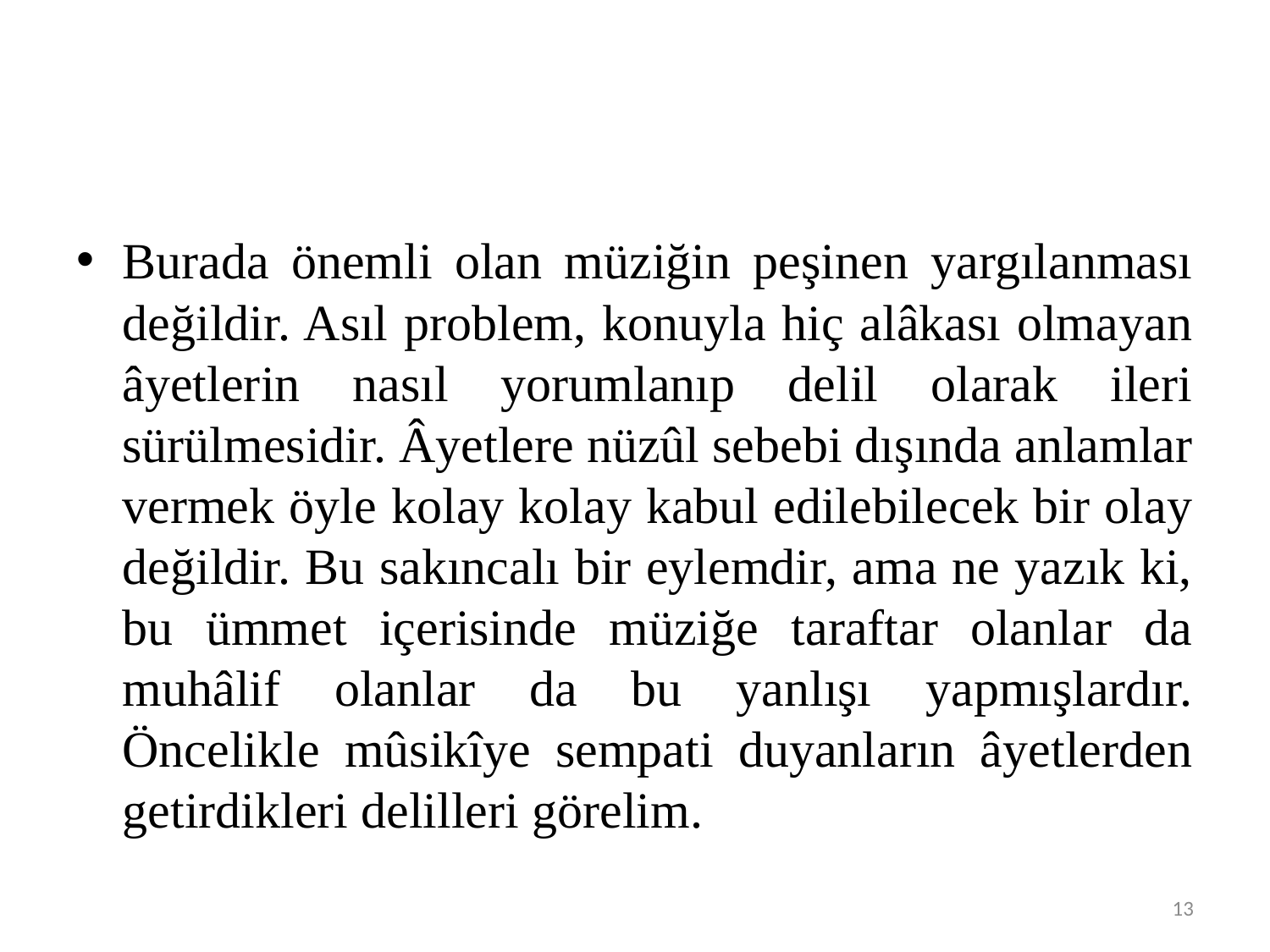

#
Burada önemli olan müziğin peşinen yargılanması değildir. Asıl problem, konuyla hiç alâkası olmayan âyetlerin nasıl yorumlanıp delil olarak ileri sürülmesidir. Âyetlere nüzûl sebebi dışında anlamlar vermek öyle kolay kolay kabul edilebilecek bir olay değildir. Bu sakıncalı bir eylemdir, ama ne yazık ki, bu ümmet içerisinde müziğe taraftar olanlar da muhâlif olanlar da bu yanlışı yapmışlardır. Öncelikle mûsikîye sempati duyanların âyetlerden getirdikleri delilleri görelim.

13